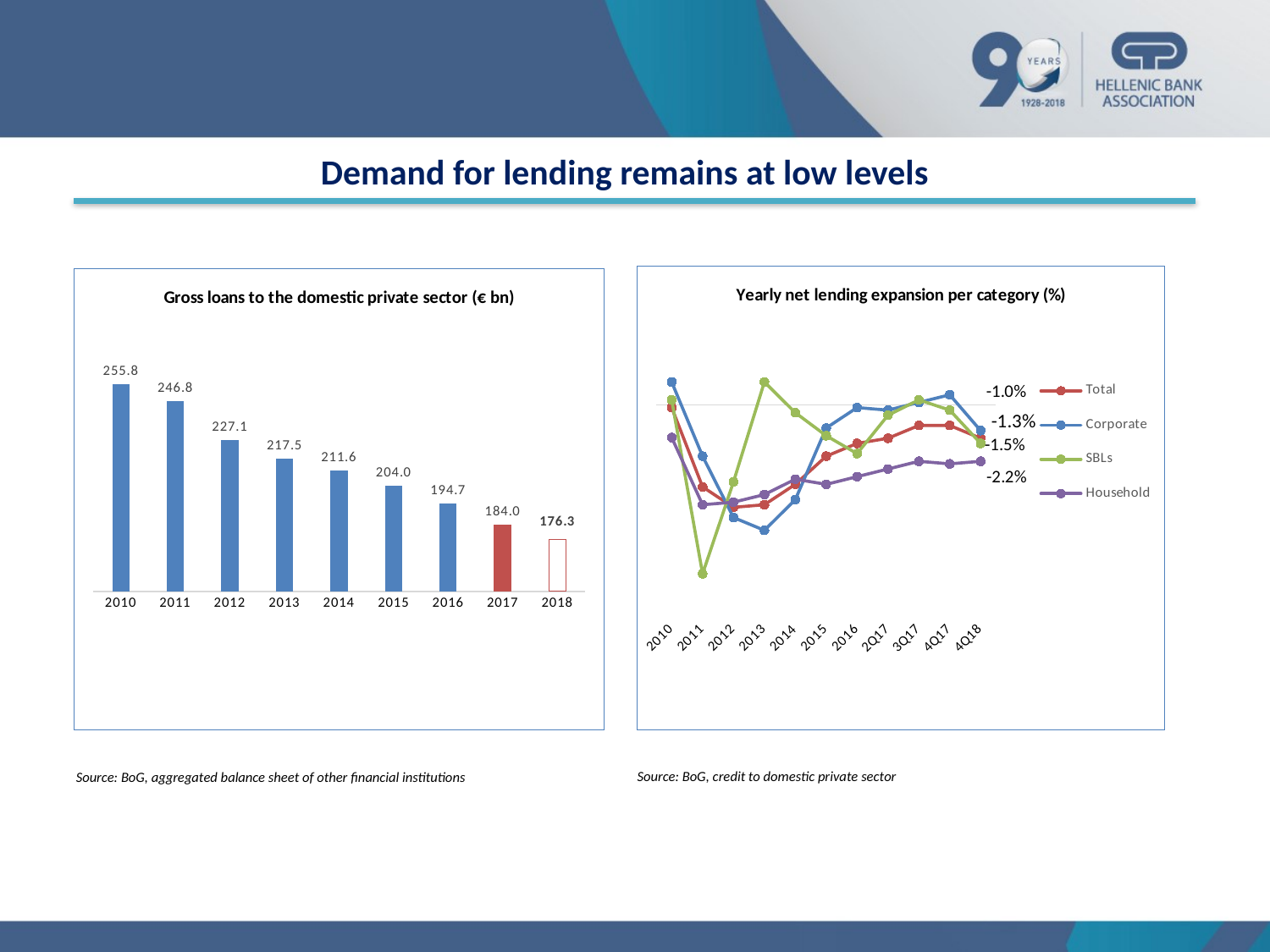

# Demand for lending remains at low levels

### Chart: Yearly net lending expansion per category (%)

| Category | Total | Corporate | SBLs | Household |
|---|---|---|---|---|
| 2010 | -0.001 | 0.009 | 0.002 | -0.012695933686357548 |
| 2011 | -0.032 | -0.02 | -0.066 | -0.039 |
| 2012 | -0.04 | -0.044 | -0.03 | -0.038 |
| 2013 | -0.039 | -0.049 | 0.009 | -0.035 |
| 2014 | -0.031 | -0.037 | -0.003 | -0.029 |
| 2015 | -0.02 | -0.009 | -0.012 | -0.031 |
| 2016 | -0.015 | -0.001 | -0.019 | -0.028 |
| 2Q17 | -0.013 | -0.002 | -0.004 | -0.025 |
| 3Q17 | -0.008 | 0.001 | 0.002 | -0.022 |
| 4Q17 | -0.008 | 0.004 | -0.002 | -0.023 |
| 4Q18 | -0.013 | -0.01 | -0.015 | -0.022 |

### Chart:

| Category | Gross loans to the domestic private sector (€ bn) |
|---|---|
| 2010 | 255.832 |
| 2011 | 246.841 |
| 2012 | 227.071 |
| 2013 | 217.471 |
| 2014 | 211.637 |
| 2015 | 203.977 |
| 2016 | 194.689 |
| 2017 | 183.967 |
| 2018 | 176.279 |
-1.3%
Source: BoG, credit to domestic private sector
Source: BoG, aggregated balance sheet of other financial institutions